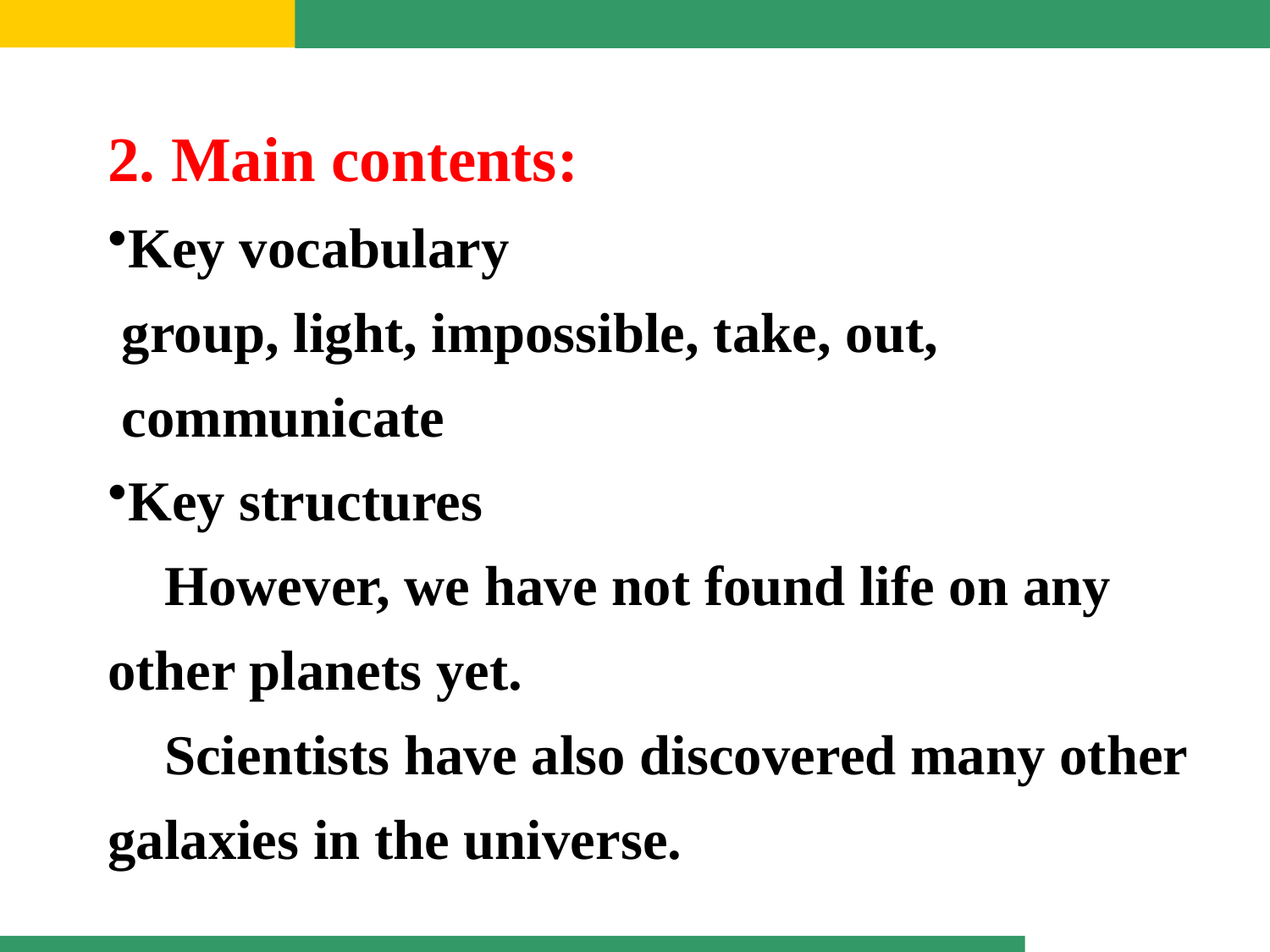

2. Main contents:
Key vocabulary
 group, light, impossible, take, out,
 communicate
Key structures
    However, we have not found life on any other planets yet.
    Scientists have also discovered many other galaxies in the universe.